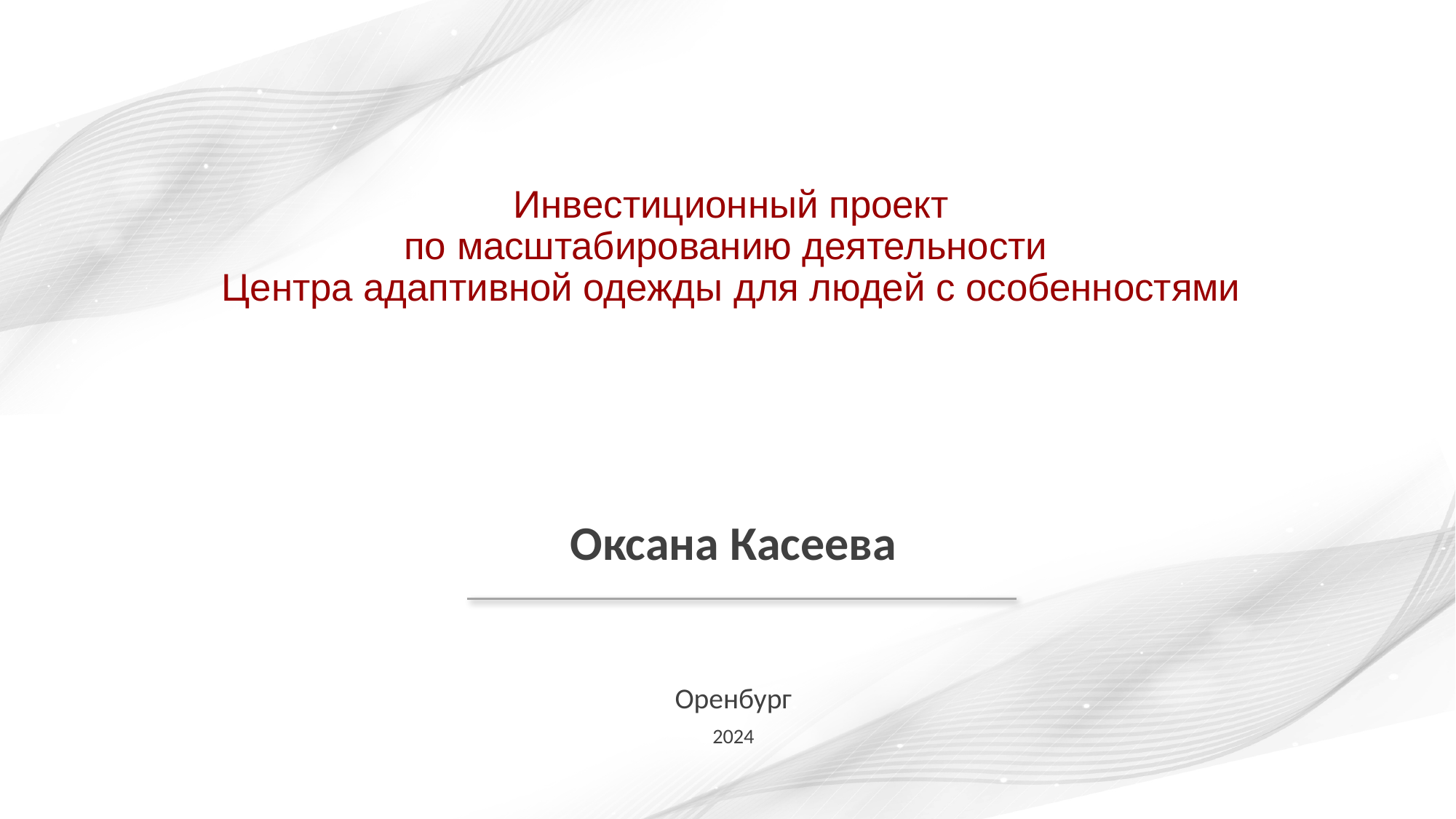

# Инвестиционный проект по масштабированию деятельности Центра адаптивной одежды для людей с особенностями

Оксана Касеева

Оренбург
2024